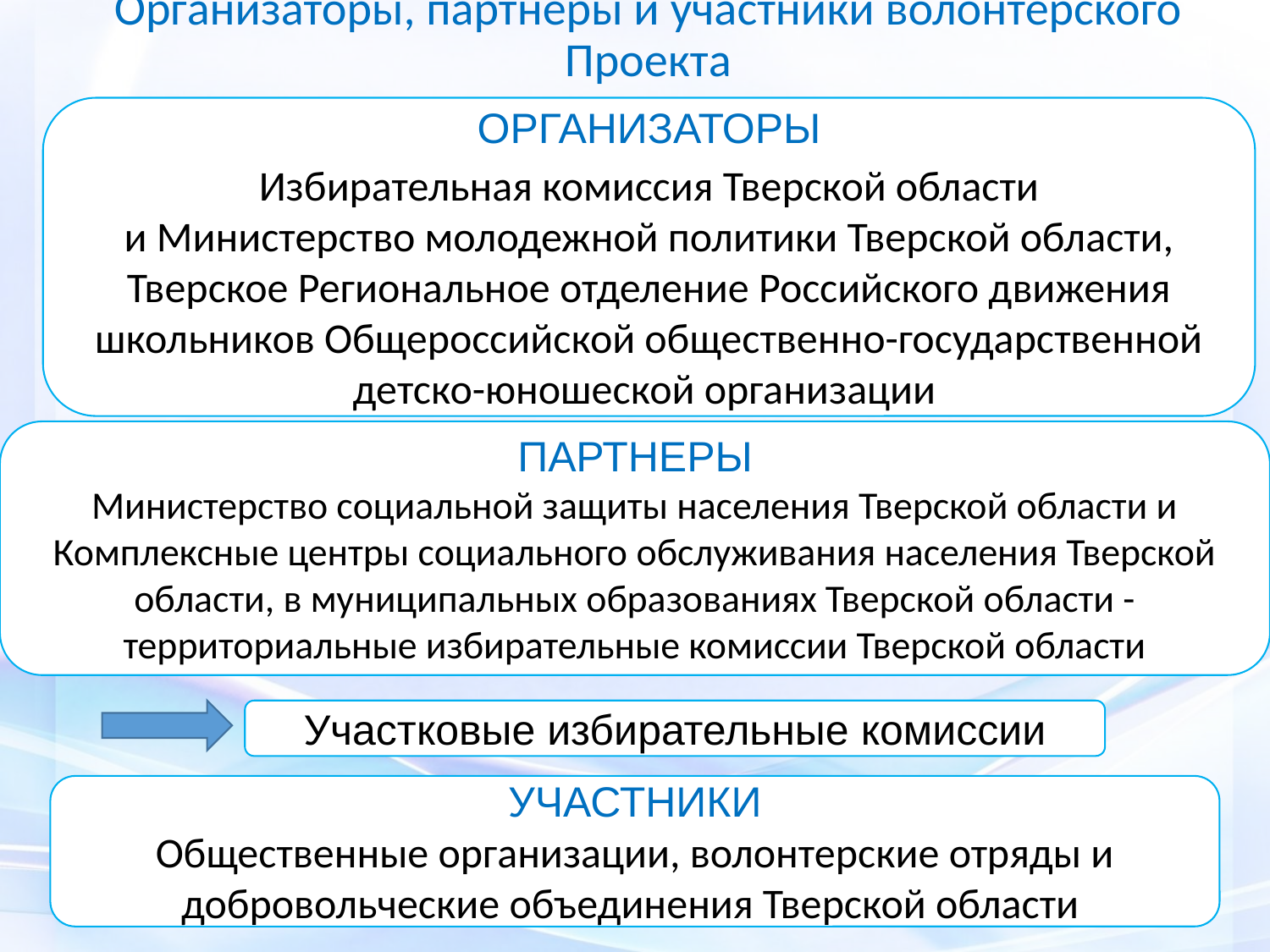

# Организаторы, партнеры и участники волонтерского Проекта
ОРГАНИЗАТОРЫ

Избирательная комиссия Тверской области
и Министерство молодежной политики Тверской области, Тверское Региональное отделение Российского движения школьников Общероссийской общественно-государственной детско-юношеской организации
ПАРТНЕРЫ
Министерство социальной защиты населения Тверской области и Комплексные центры социального обслуживания населения Тверской области, в муниципальных образованиях Тверской области - территориальные избирательные комиссии Тверской области

Участковые избирательные комиссии
УЧАСТНИКИ
Общественные организации, волонтерские отряды и добровольческие объединения Тверской области